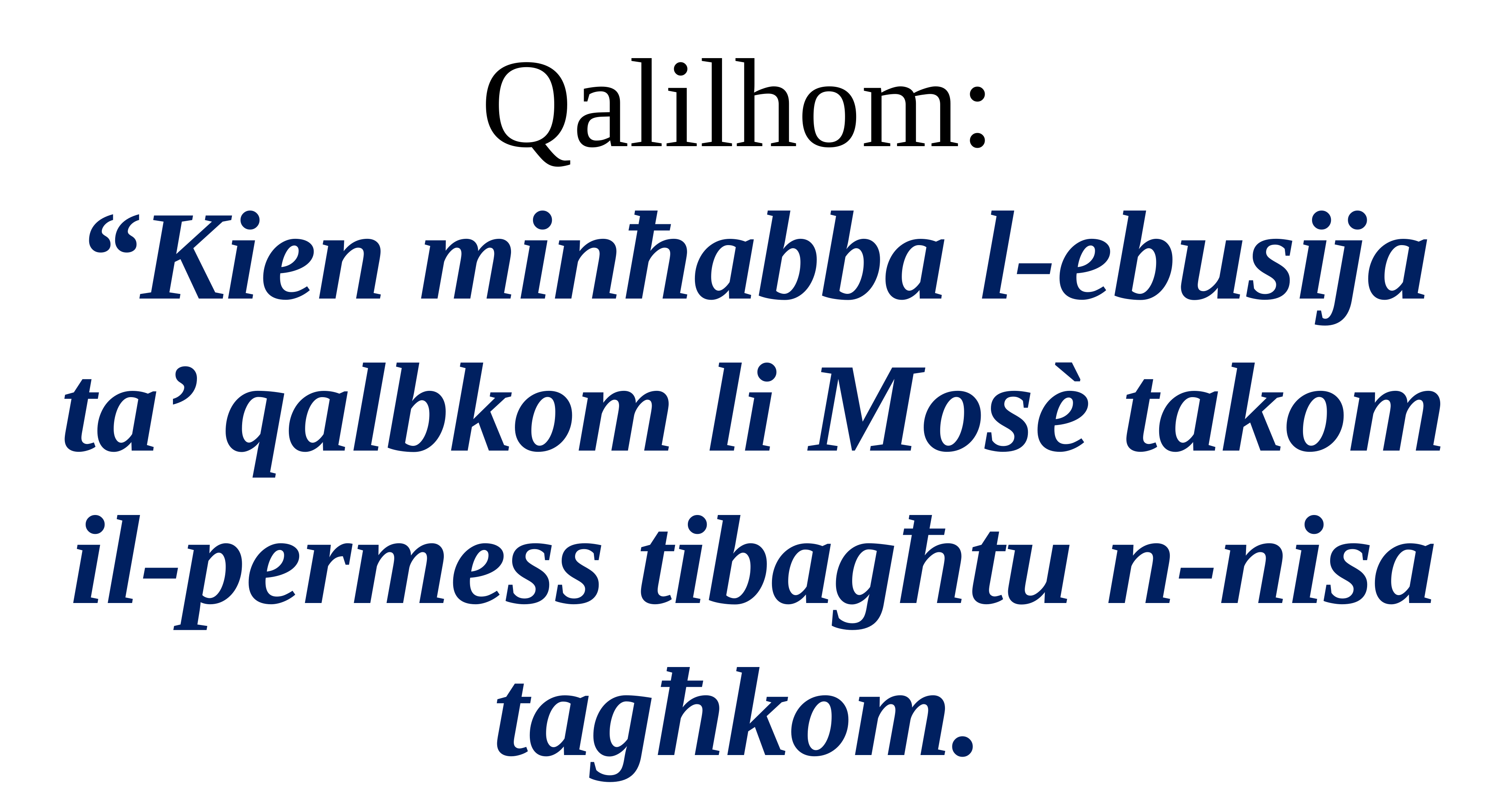

Qalilhom:
“Kien minħabba l-ebusija ta’ qalbkom li Mosè takom
il-permess tibagħtu n-nisa tagħkom.